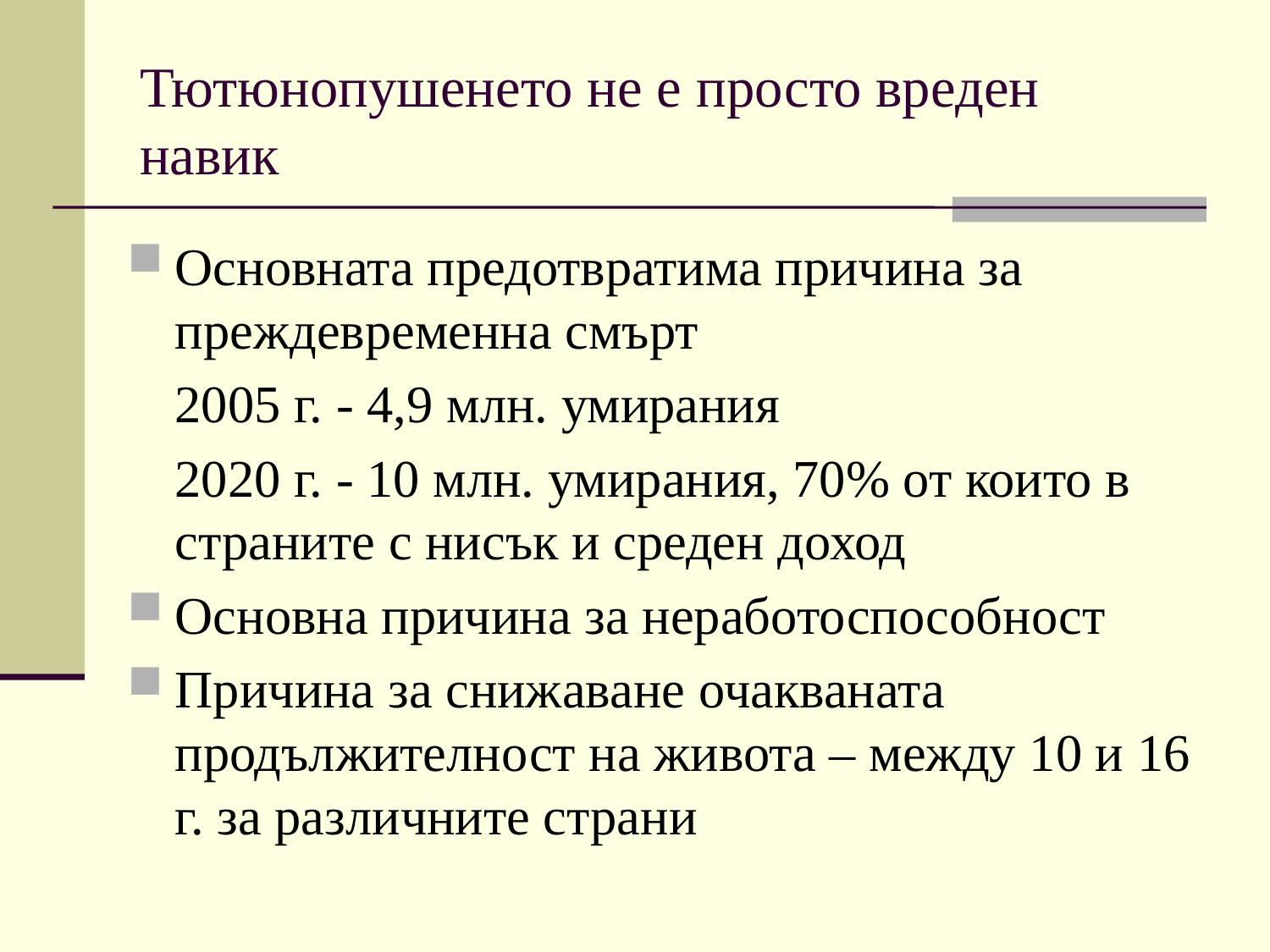

# Тютюнопушенето не е просто вреден навик
Основната предотвратима причина за преждевременна смърт
	2005 г. - 4,9 млн. умирания
	2020 г. - 10 млн. умирания, 70% от които в страните с нисък и среден доход
Основна причина за неработоспособност
Причина за снижаване очакваната продължителност на живота – между 10 и 16 г. за различните страни